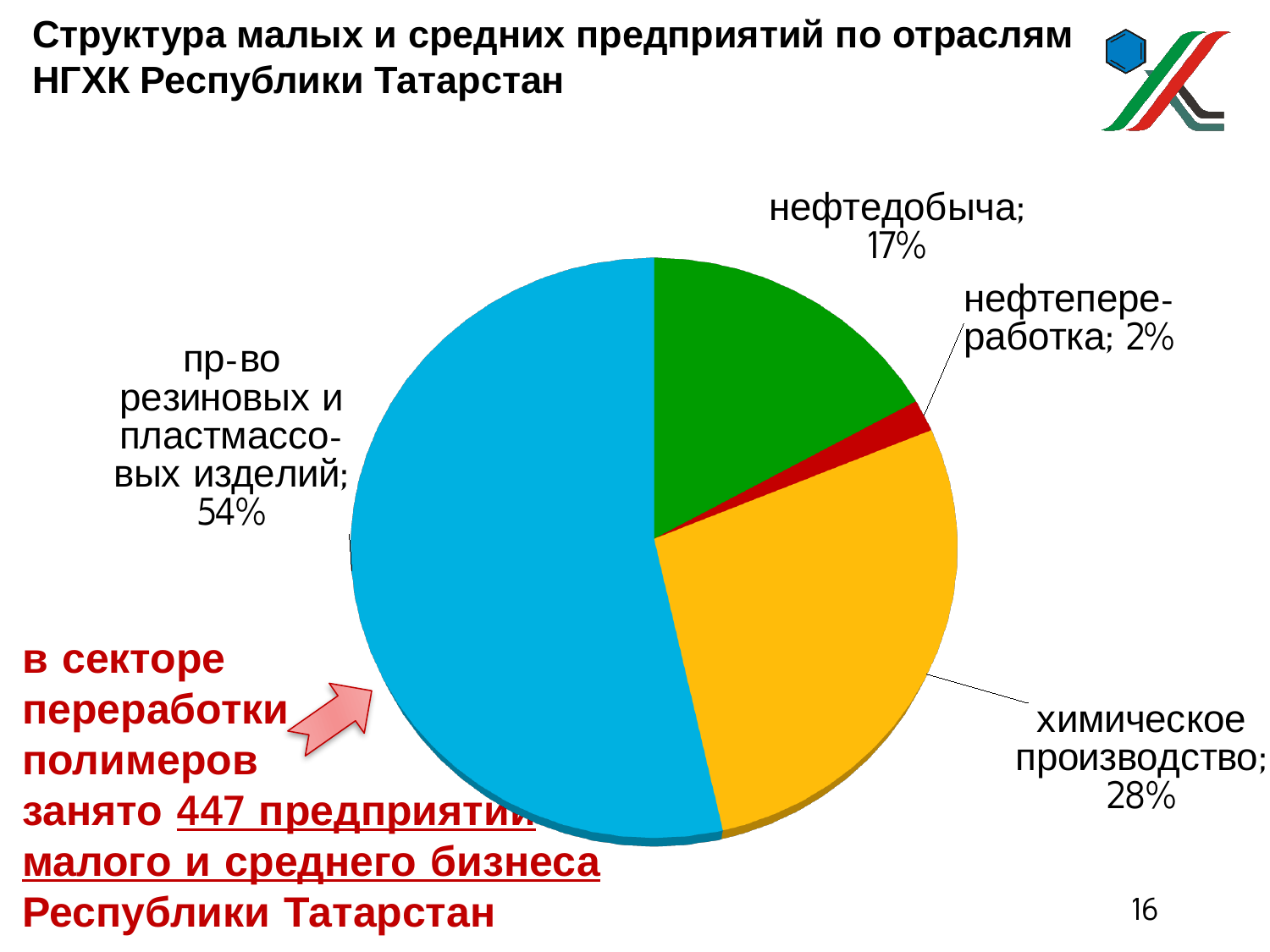

# Структура малых и средних предприятий по отраслям НГХК Республики Татарстан

[unsupported chart]

в секторе
переработки
полимеров
занято 447 предприятий малого и среднего бизнеса Республики Татарстан

16